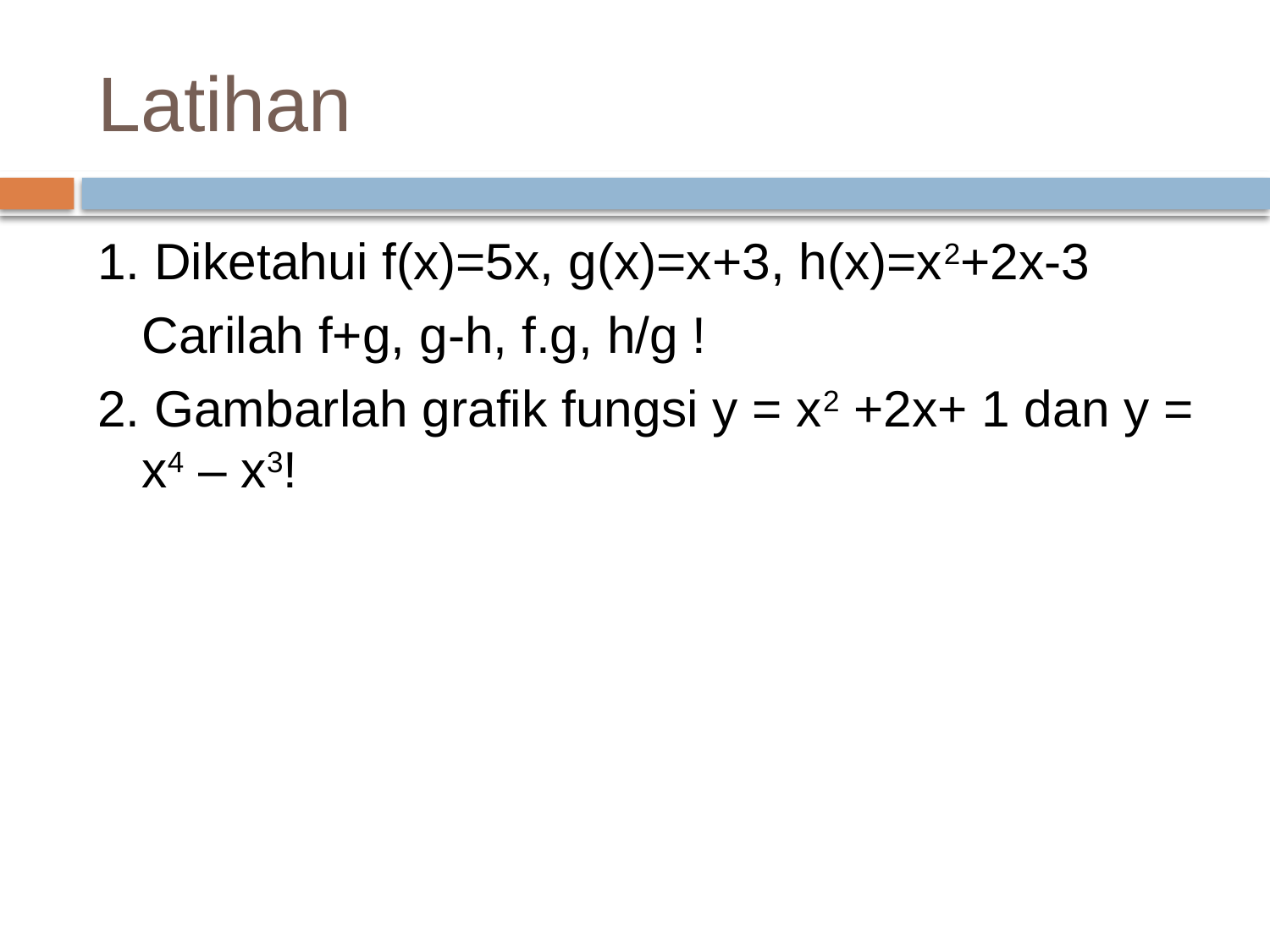

# Latihan
1. Diketahui f(x)=5x, g(x)=x+3, h(x)=x2+2x-3
	Carilah f+g, g-h, f.g, h/g !
2. Gambarlah grafik fungsi y = x2 +2x+ 1 dan y = x4 – x3!